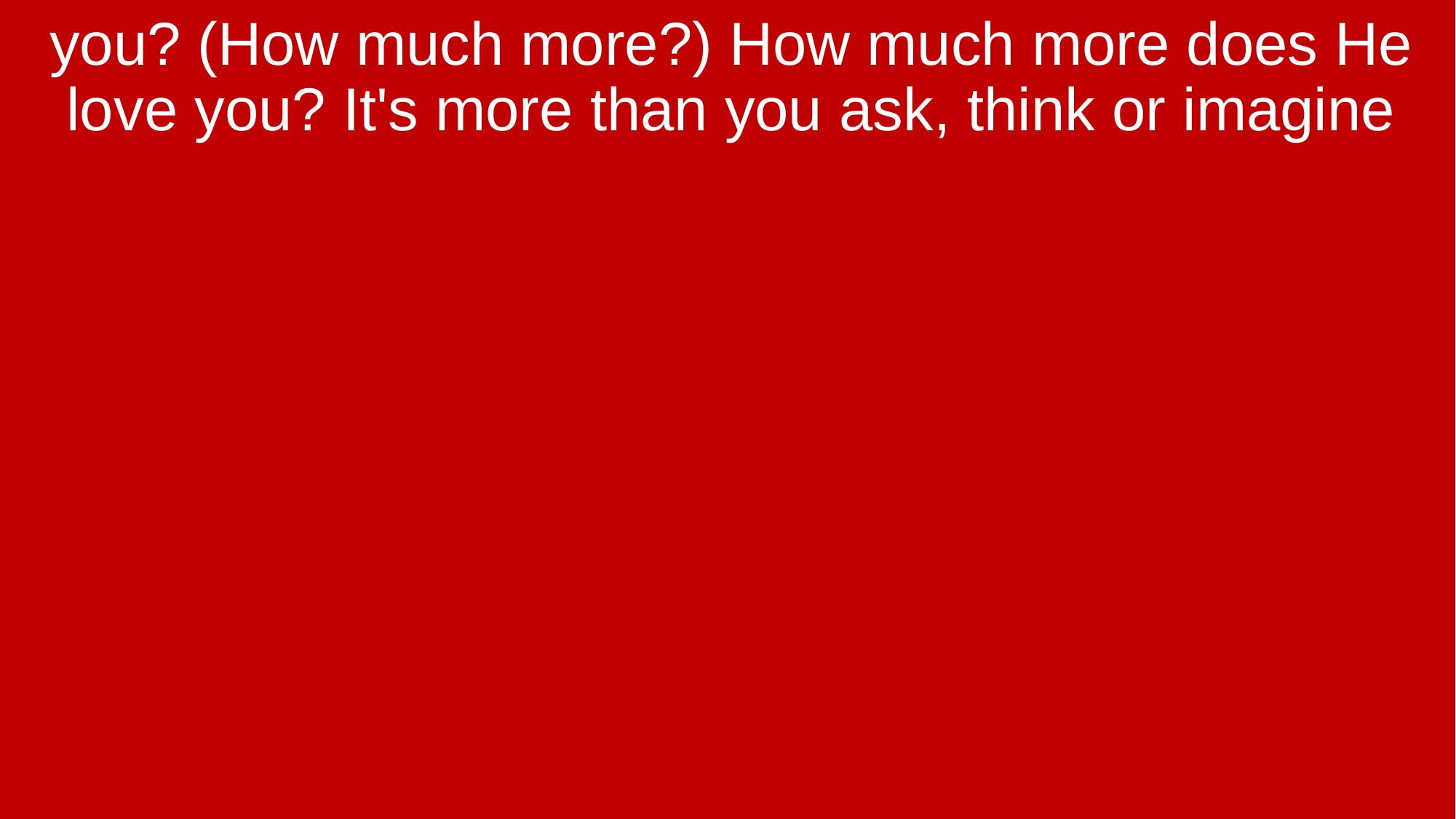

you? (How much more?) How much more does He love you? It's more than you ask, think or imagine